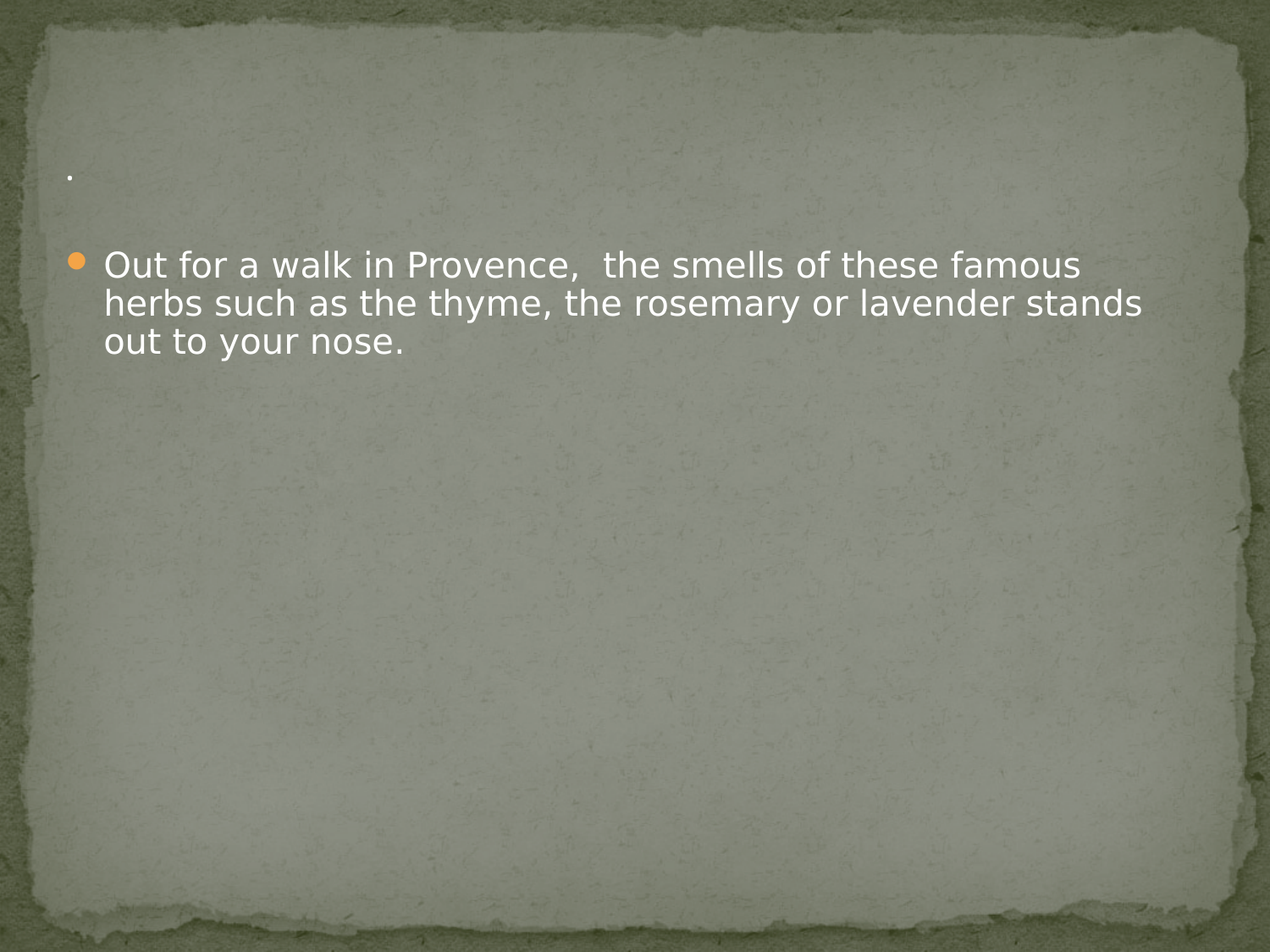

#

.

Out for a walk in Provence,  the smells of these famous herbs such as the thyme, the rosemary or lavender stands out to your nose.